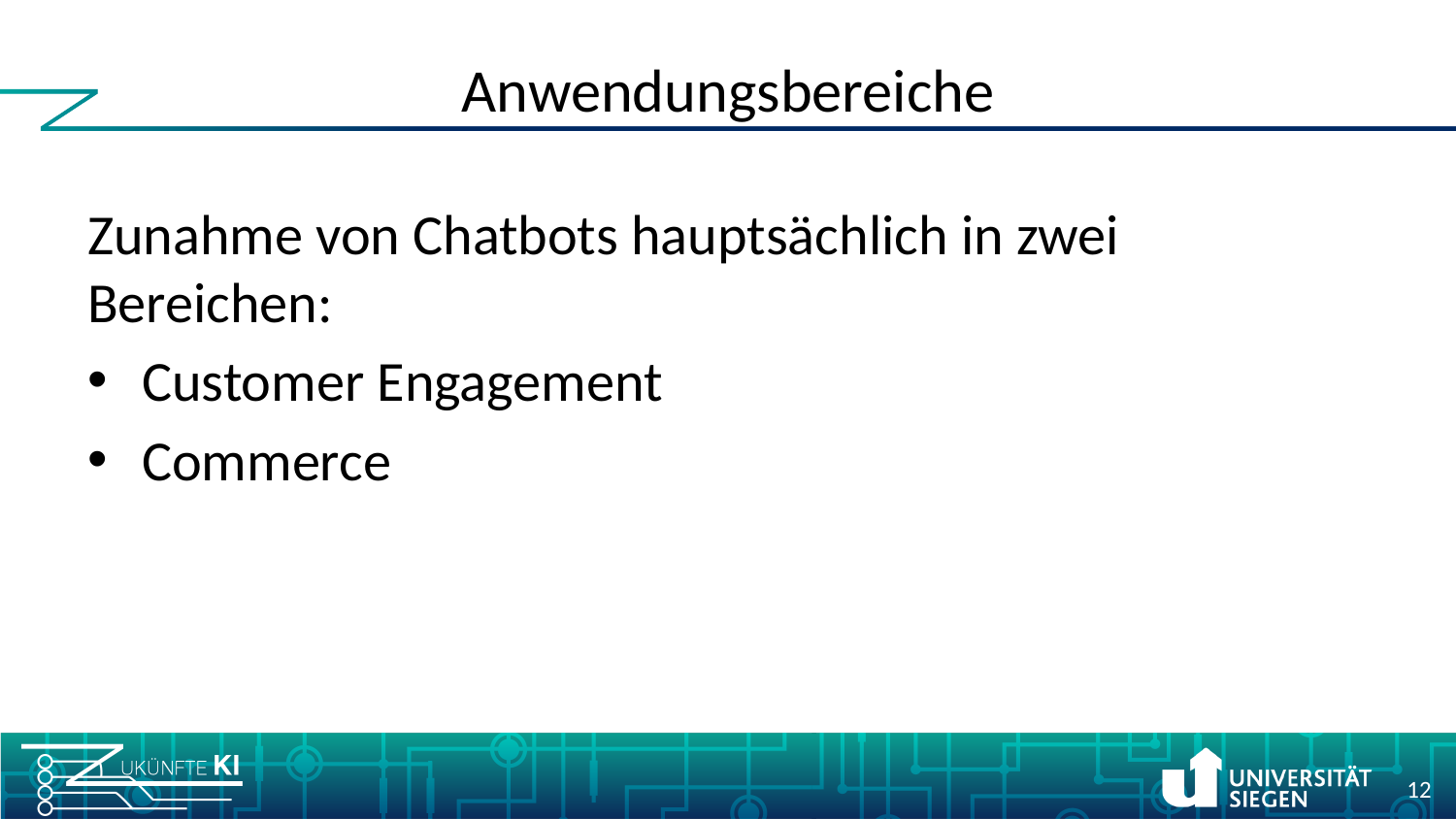

# Anwendungsbereiche
Zunahme von Chatbots hauptsächlich in zwei Bereichen:
Customer Engagement
Commerce

12